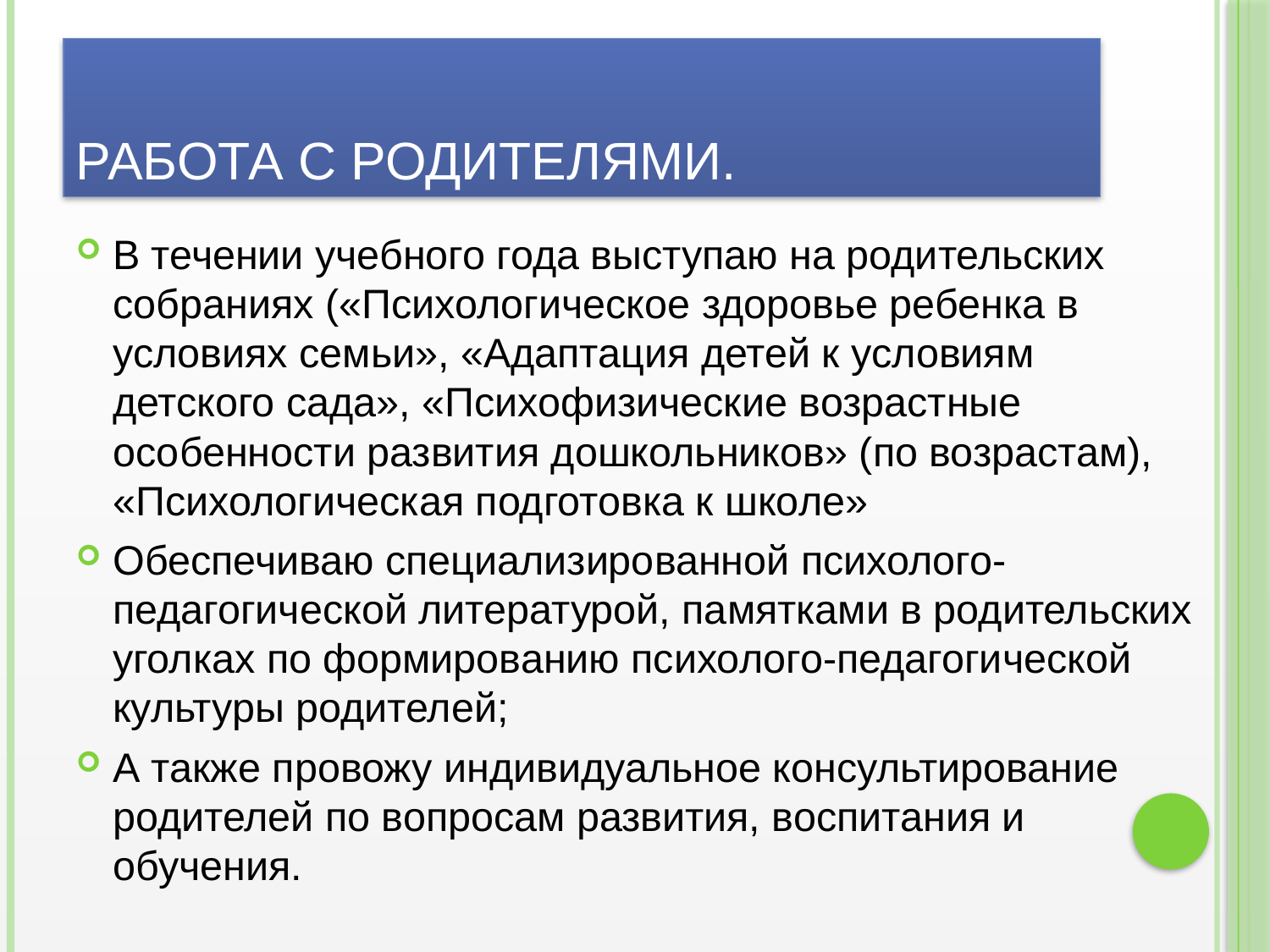

# работа с родителями.
В течении учебного года выступаю на родительских собраниях («Психологическое здоровье ребенка в условиях семьи», «Адаптация детей к условиям детского сада», «Психофизические возрастные особенности развития дошкольников» (по возрастам), «Психологическая подготовка к школе»
Обеспечиваю специализированной психолого-педагогической литературой, памятками в родительских уголках по формированию психолого-педагогической культуры родителей;
А также провожу индивидуальное консультирование родителей по вопросам развития, воспитания и обучения.